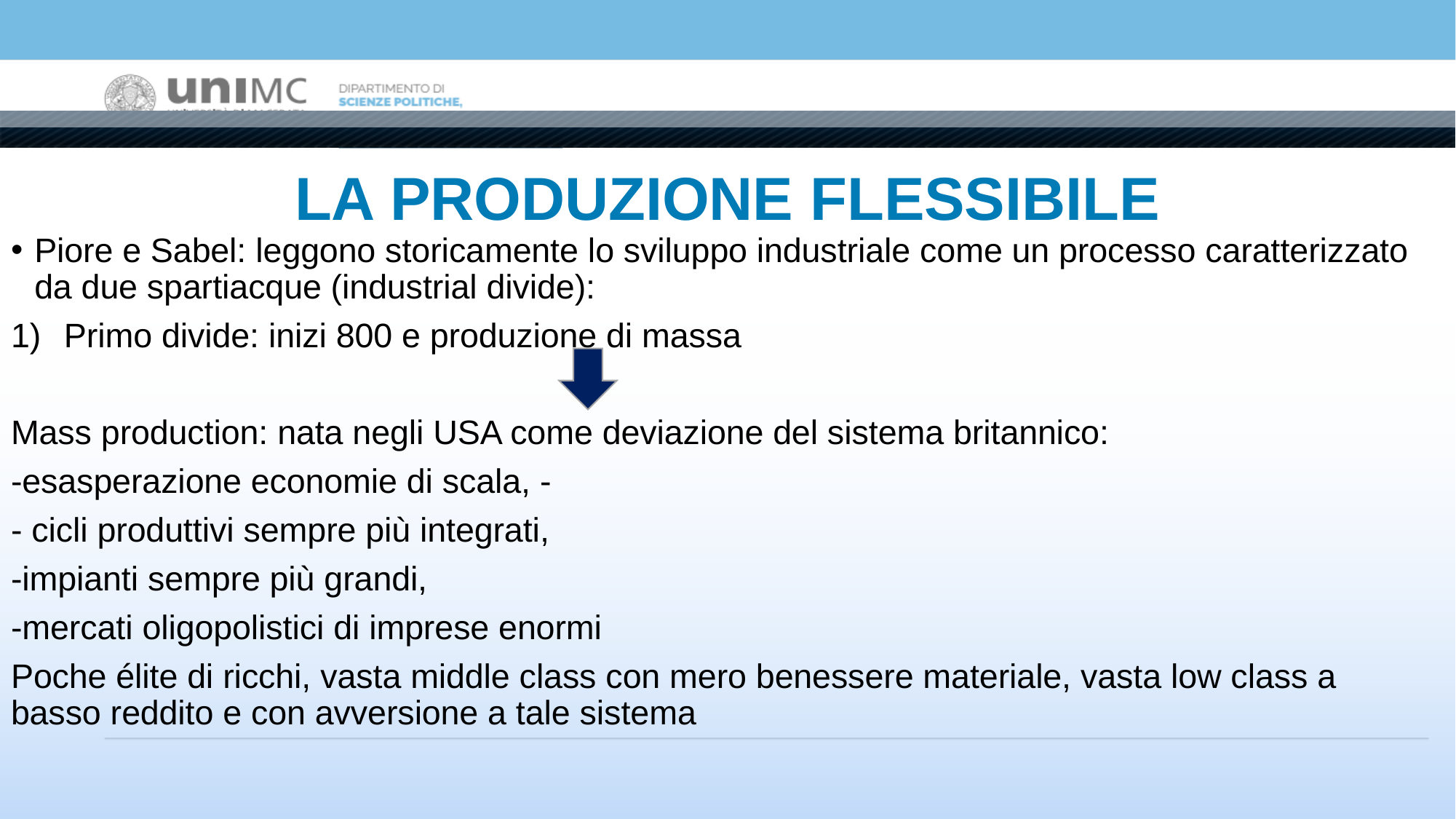

# LA PRODUZIONE FLESSIBILE
Piore e Sabel: leggono storicamente lo sviluppo industriale come un processo caratterizzato da due spartiacque (industrial divide):
Primo divide: inizi 800 e produzione di massa

Mass production: nata negli USA come deviazione del sistema britannico:
-esasperazione economie di scala, -
- cicli produttivi sempre più integrati,
-impianti sempre più grandi,
-mercati oligopolistici di imprese enormi
Poche élite di ricchi, vasta middle class con mero benessere materiale, vasta low class a basso reddito e con avversione a tale sistema